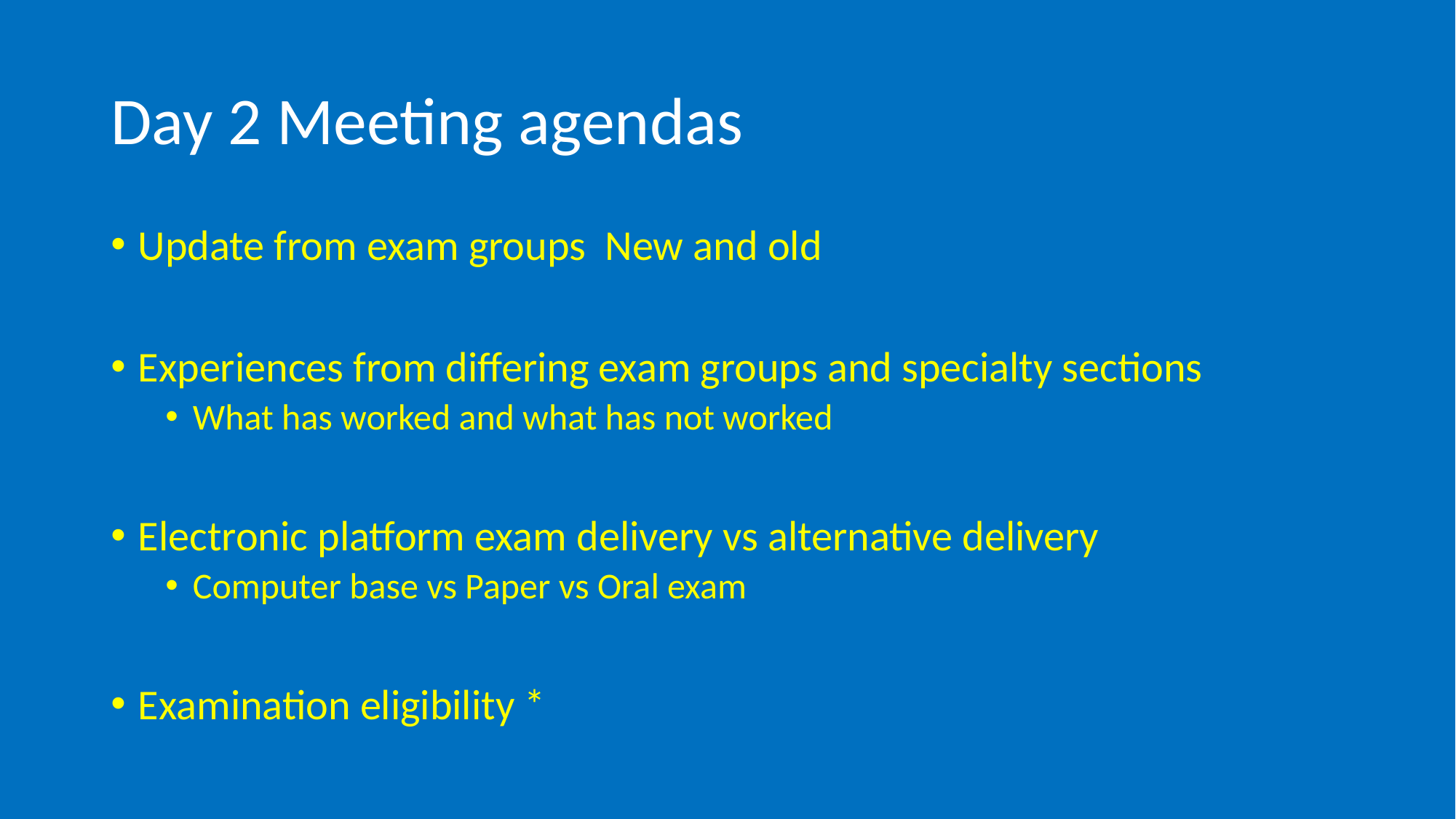

# Day 2 Meeting agendas
Update from exam groups  New and old

Experiences from differing exam groups and specialty sections
What has worked and what has not worked

Electronic platform exam delivery vs alternative delivery
Computer base vs Paper vs Oral exam

Examination eligibility *